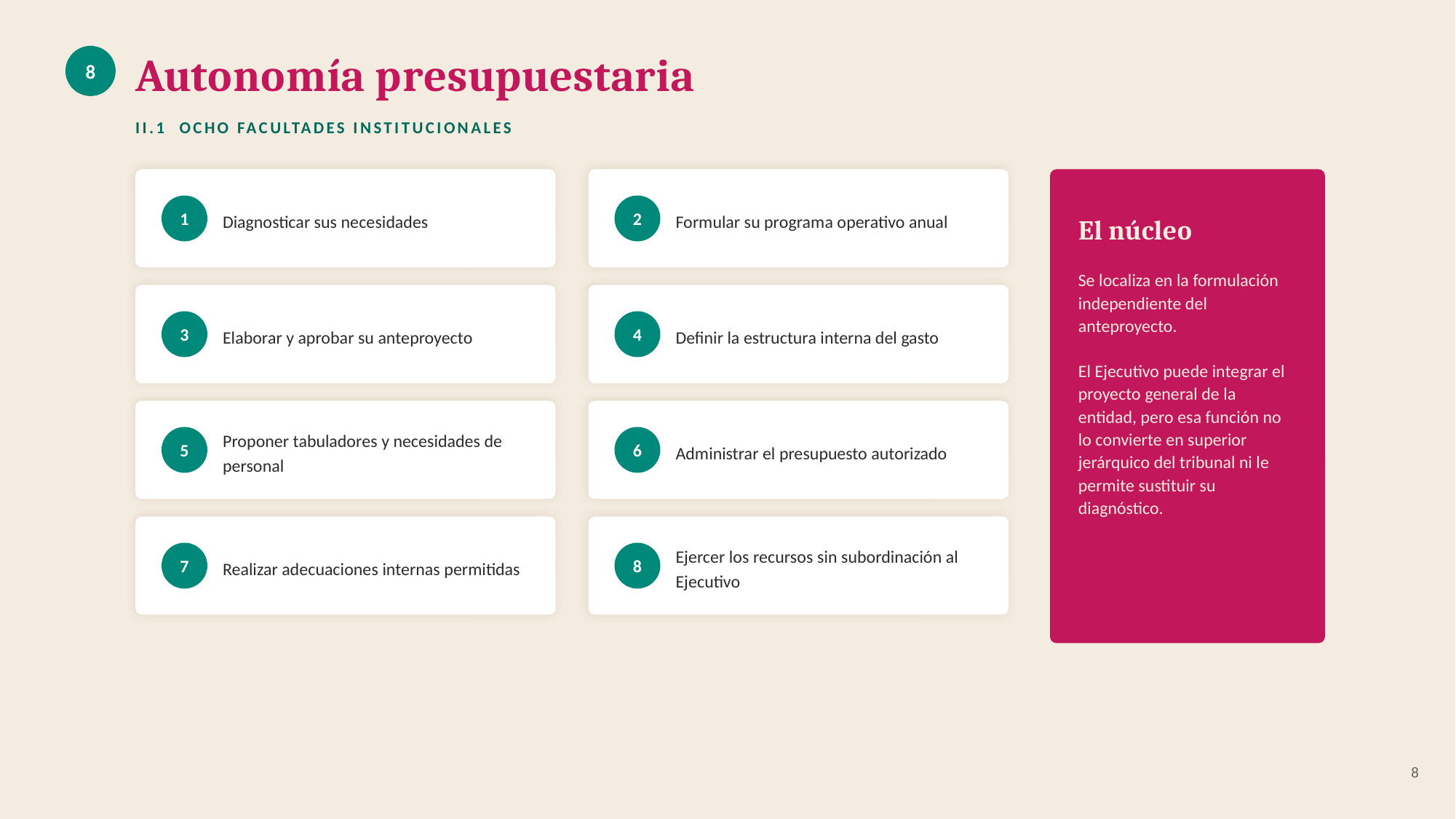

Autonomía presupuestaria

8
II.1  OCHO FACULTADES INSTITUCIONALES

Diagnosticar sus necesidades
Formular su programa operativo anual

1

2
El núcleo
Se localiza en la formulación independiente del anteproyecto.

El Ejecutivo puede integrar el proyecto general de la entidad, pero esa función no lo convierte en superior jerárquico del tribunal ni le permite sustituir su diagnóstico.

Elaborar y aprobar su anteproyecto
Definir la estructura interna del gasto

3

4

Proponer tabuladores y necesidades de personal
Administrar el presupuesto autorizado

5

6

Realizar adecuaciones internas permitidas
Ejercer los recursos sin subordinación al Ejecutivo

7

8
8